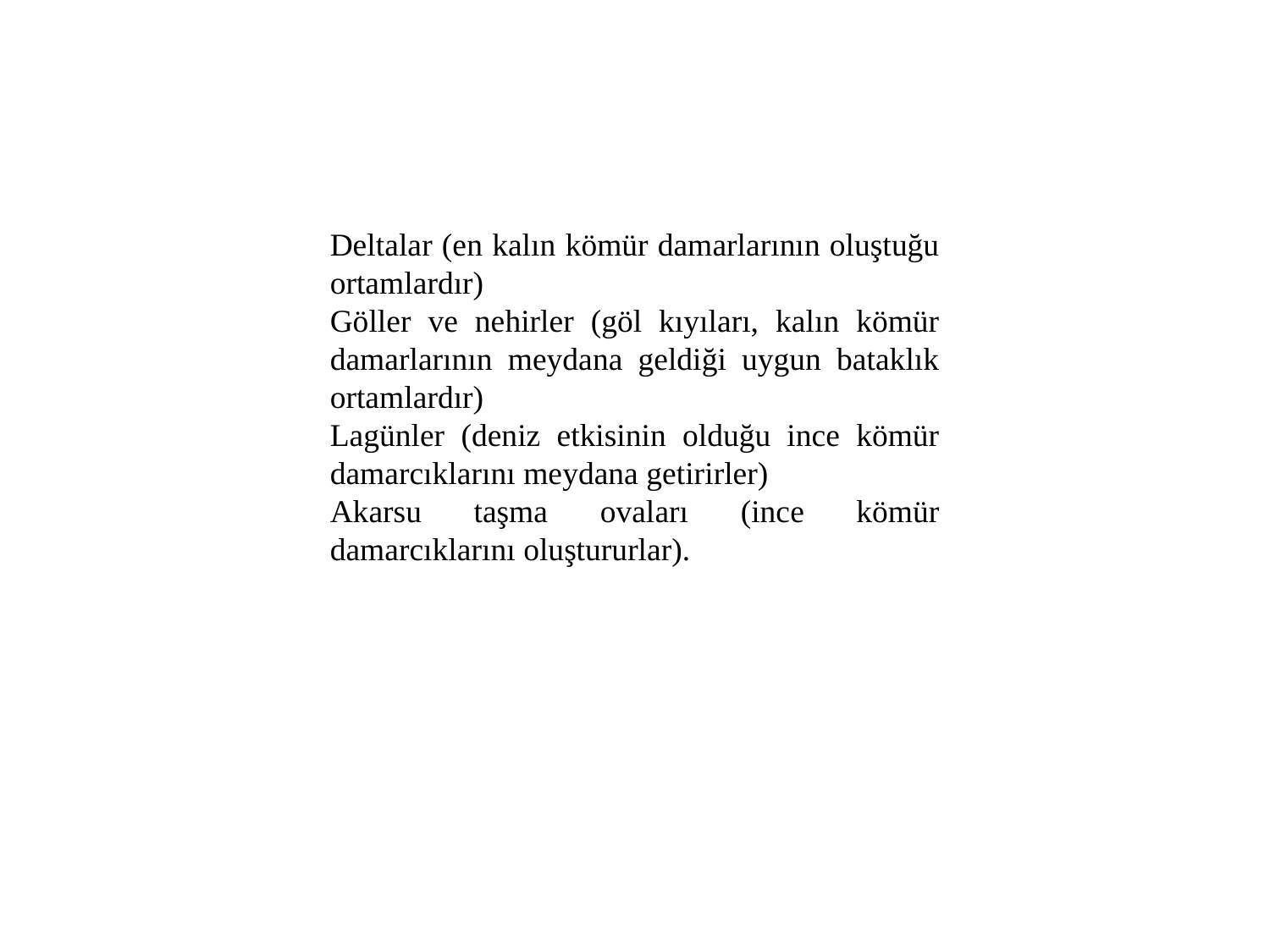

Deltalar (en kalın kömür damarlarının oluştuğu ortamlardır)
Göller ve nehirler (göl kıyıları, kalın kömür damarlarının meydana geldiği uygun bataklık ortamlardır)
Lagünler (deniz etkisinin olduğu ince kömür damarcıklarını meydana getirirler)
Akarsu taşma ovaları (ince kömür damarcıklarını oluştururlar).